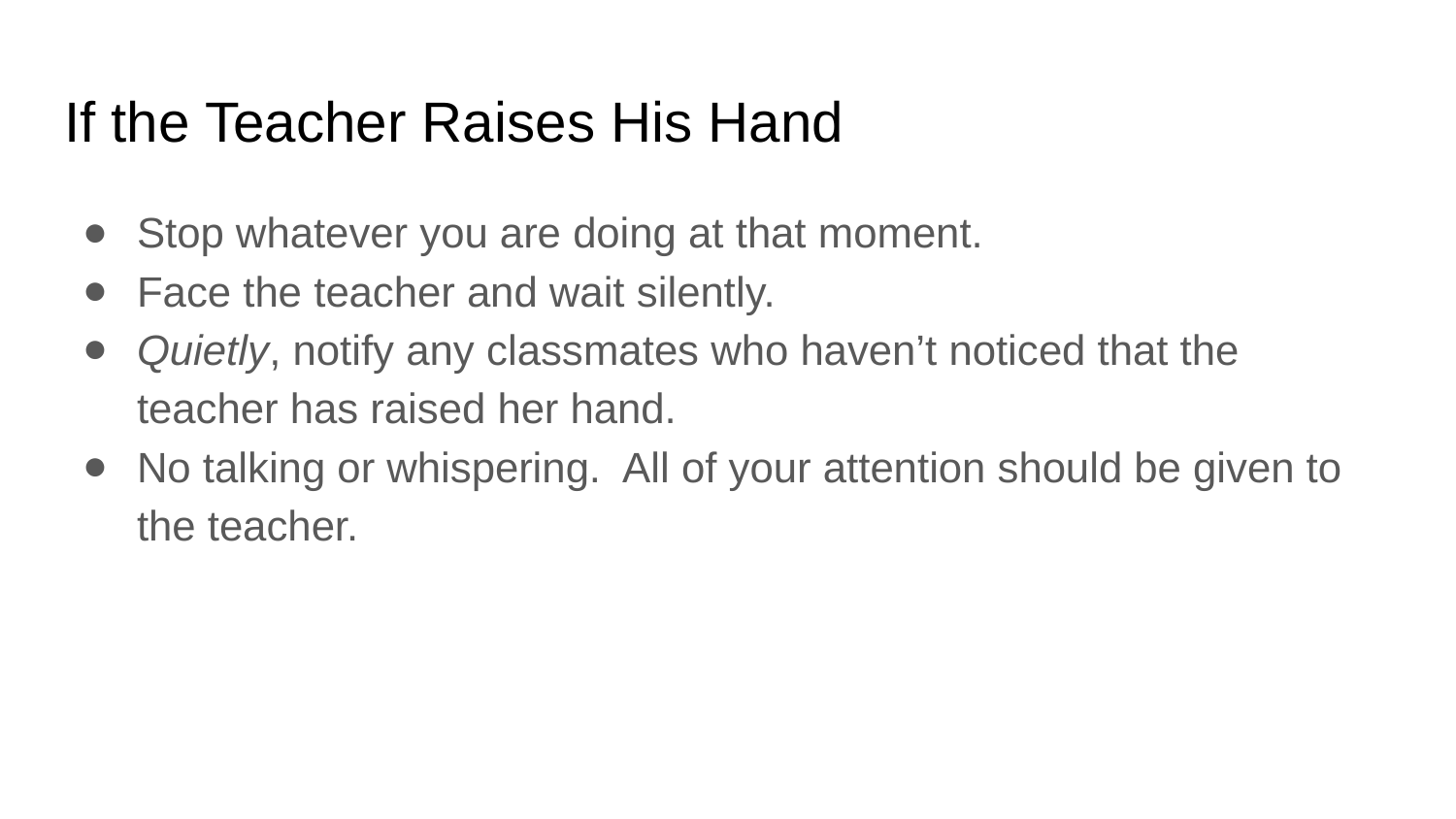

# If the Teacher Raises His Hand
Stop whatever you are doing at that moment.
Face the teacher and wait silently.
Quietly, notify any classmates who haven’t noticed that the teacher has raised her hand.
No talking or whispering.  All of your attention should be given to the teacher.